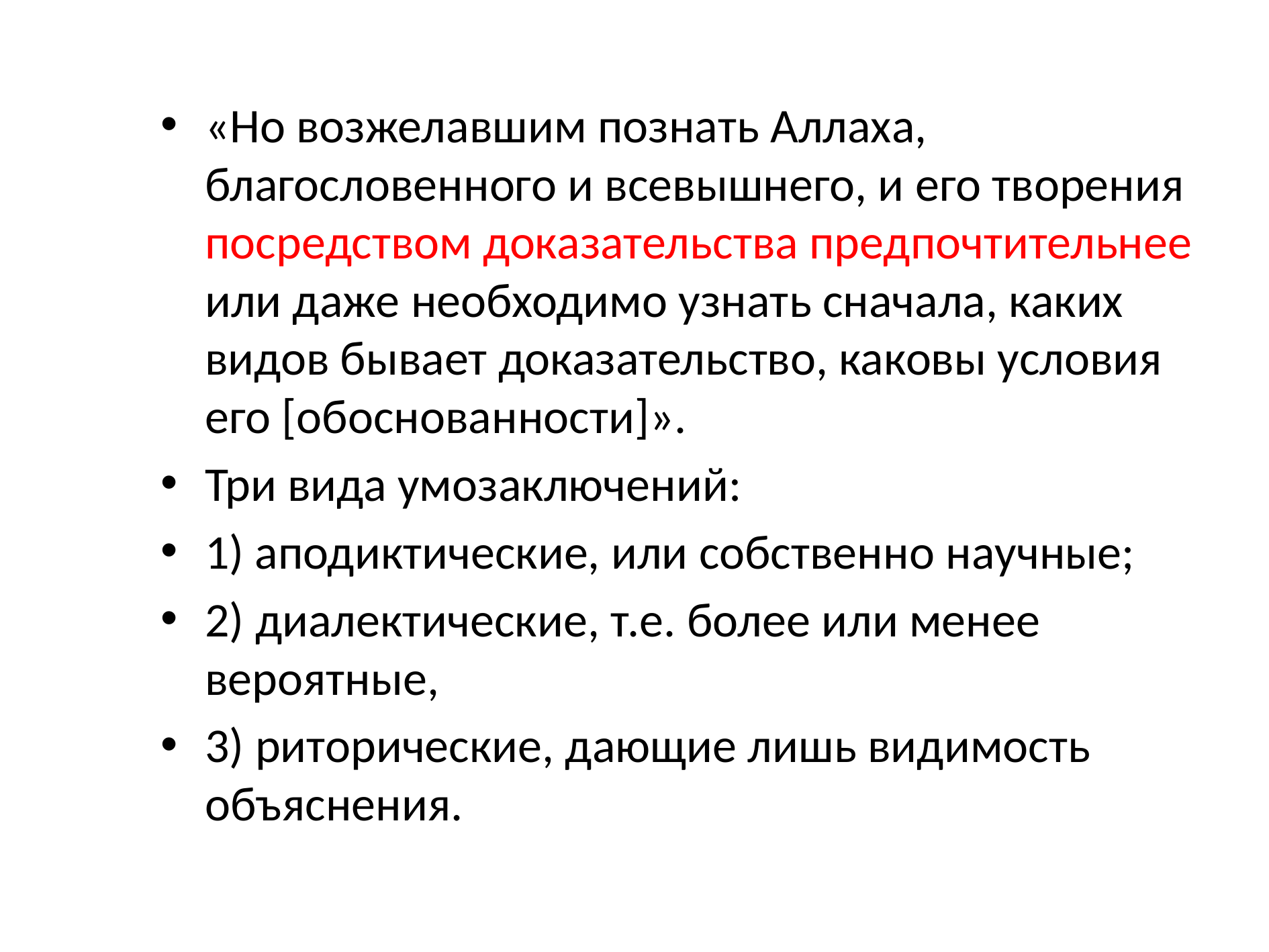

«Но возжелавшим познать Аллаха, благословенного и всевышнего, и его творения посредством доказательства предпочтительнее или даже необходимо узнать сначала, каких видов бывает доказательство, каковы условия его [обоснованности]».
Три вида умозаключений:
1) аподиктические, или собственно научные;
2) диалектические, т.е. более или менее вероятные,
3) риторические, дающие лишь видимость объяснения.